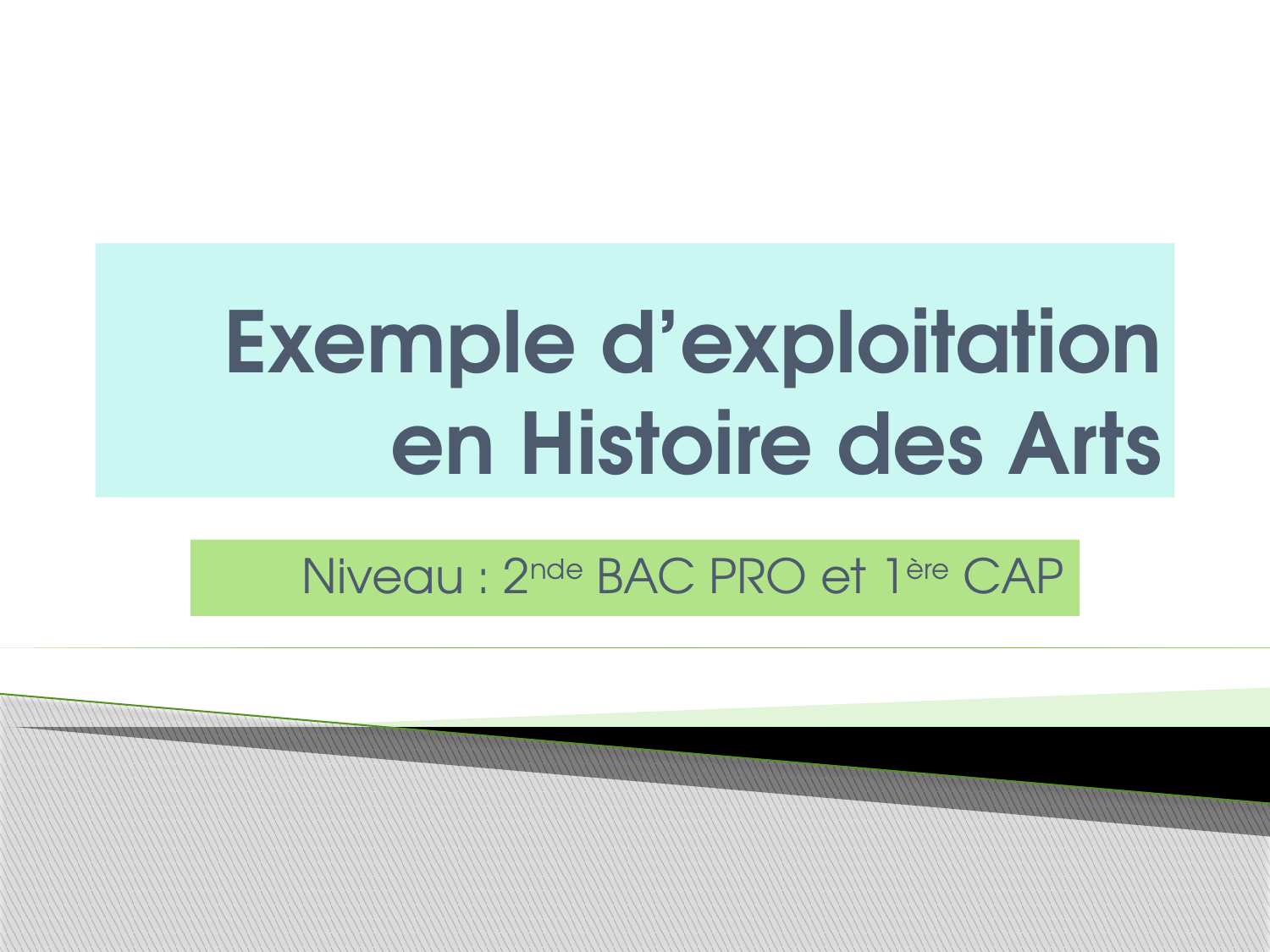

# Exemple d’exploitation en Histoire des Arts
Niveau : 2nde BAC PRO et 1ère CAP